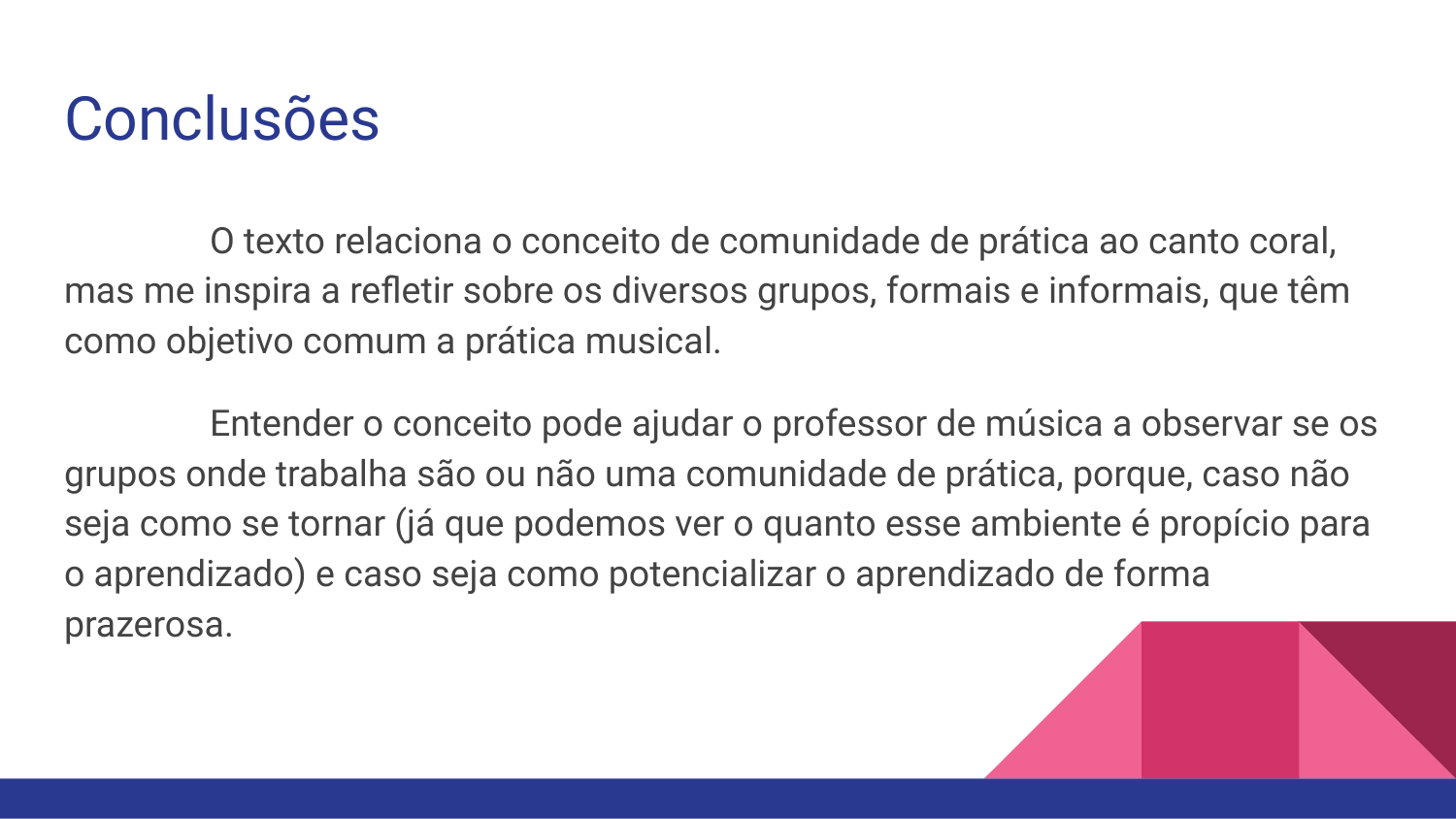

# Conclusões
	O texto relaciona o conceito de comunidade de prática ao canto coral, mas me inspira a refletir sobre os diversos grupos, formais e informais, que têm como objetivo comum a prática musical.
	Entender o conceito pode ajudar o professor de música a observar se os grupos onde trabalha são ou não uma comunidade de prática, porque, caso não seja como se tornar (já que podemos ver o quanto esse ambiente é propício para o aprendizado) e caso seja como potencializar o aprendizado de forma prazerosa.